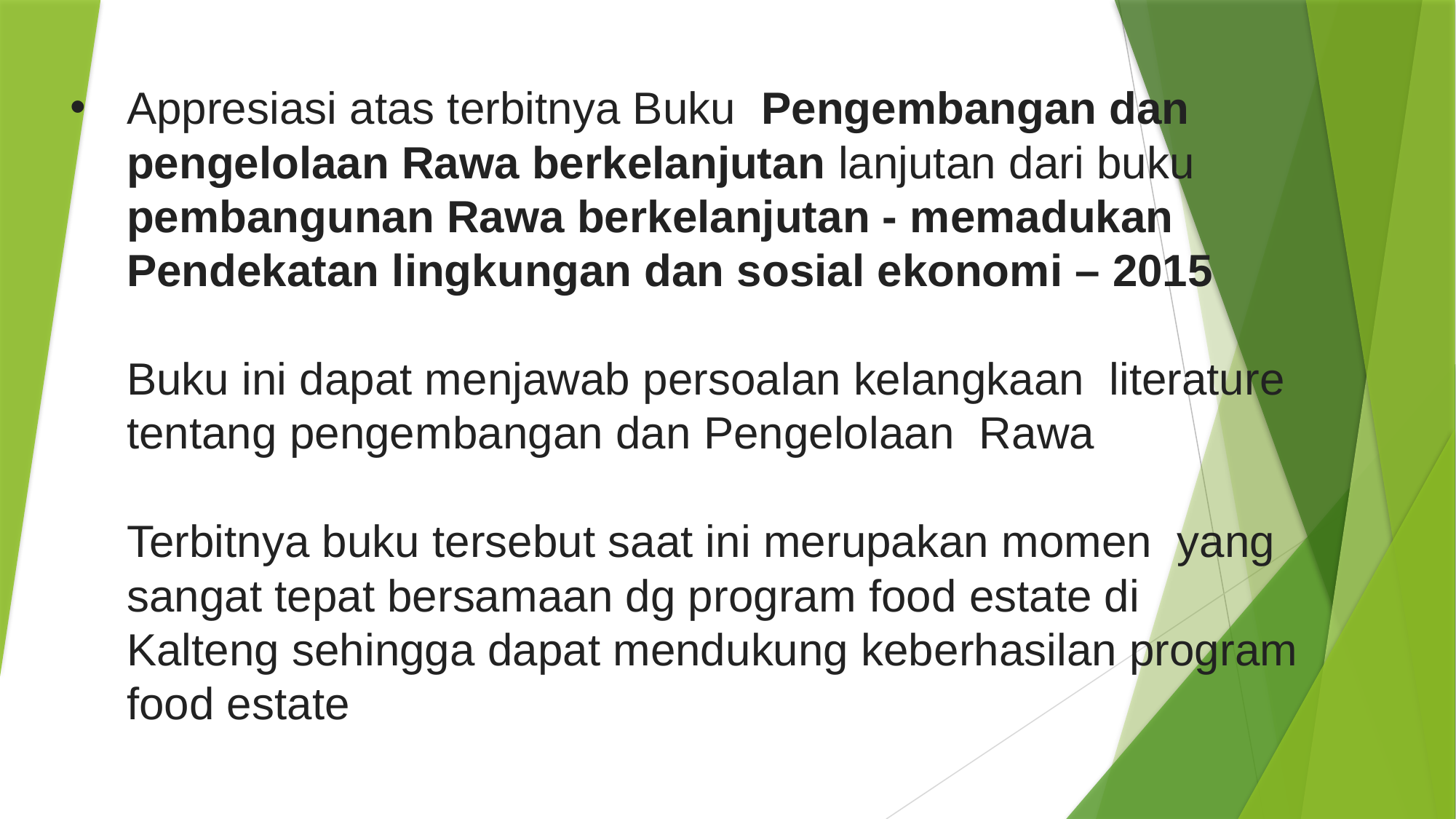

# Appresiasi atas terbitnya Buku  Pengembangan dan pengelolaan Rawa berkelanjutan lanjutan dari buku pembangunan Rawa berkelanjutan - memadukan Pendekatan lingkungan dan sosial ekonomi – 2015 Buku ini dapat menjawab persoalan kelangkaan  literature tentang pengembangan dan Pengelolaan  Rawa Terbitnya buku tersebut saat ini merupakan momen  yang sangat tepat bersamaan dg program food estate di Kalteng sehingga dapat mendukung keberhasilan program food estate